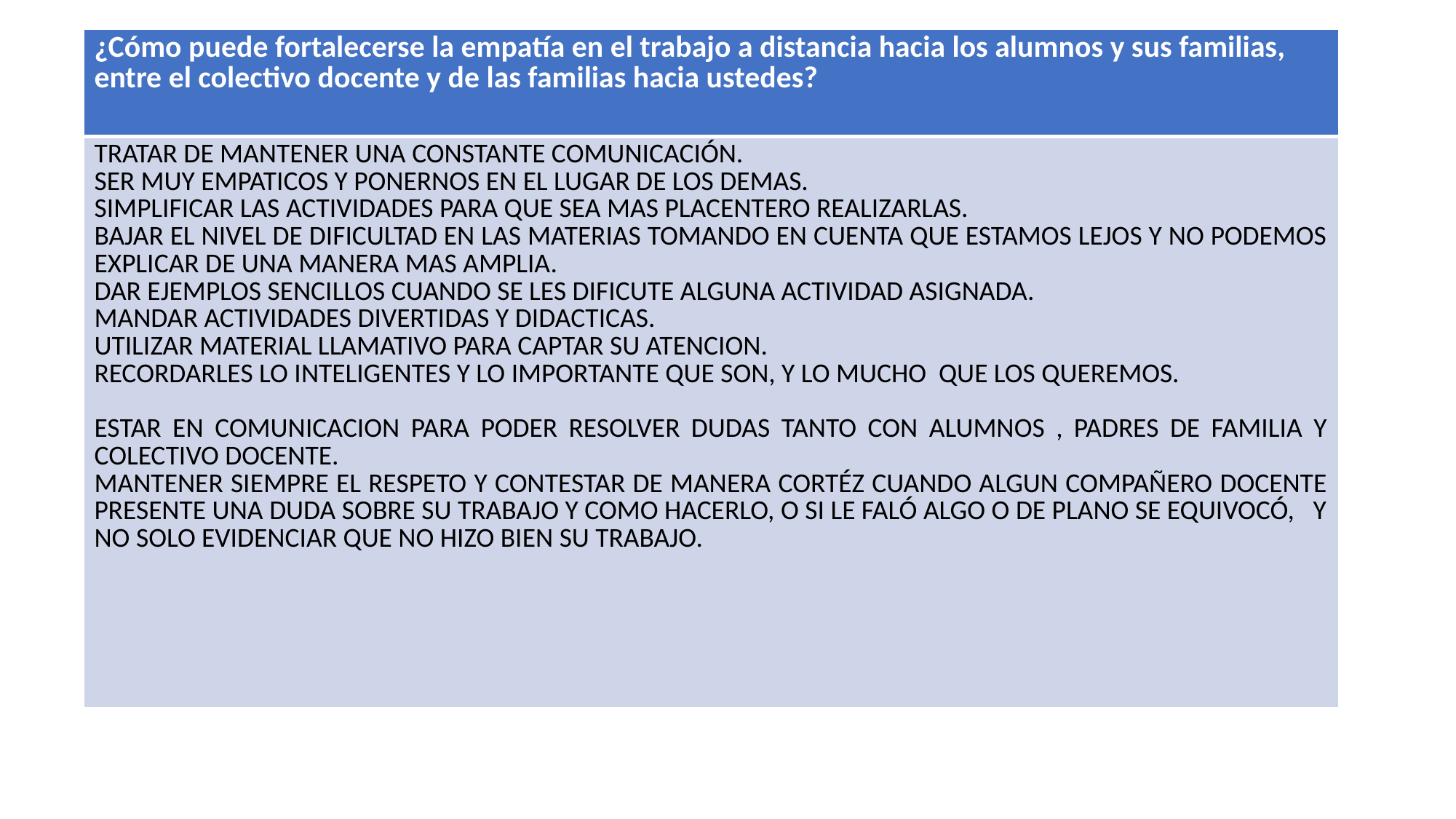

| ¿Cómo puede fortalecerse la empatía en el trabajo a distancia hacia los alumnos y sus familias, entre el colectivo docente y de las familias hacia ustedes? |
| --- |
| TRATAR DE MANTENER UNA CONSTANTE COMUNICACIÓN. SER MUY EMPATICOS Y PONERNOS EN EL LUGAR DE LOS DEMAS. SIMPLIFICAR LAS ACTIVIDADES PARA QUE SEA MAS PLACENTERO REALIZARLAS. BAJAR EL NIVEL DE DIFICULTAD EN LAS MATERIAS TOMANDO EN CUENTA QUE ESTAMOS LEJOS Y NO PODEMOS EXPLICAR DE UNA MANERA MAS AMPLIA. DAR EJEMPLOS SENCILLOS CUANDO SE LES DIFICUTE ALGUNA ACTIVIDAD ASIGNADA. MANDAR ACTIVIDADES DIVERTIDAS Y DIDACTICAS. UTILIZAR MATERIAL LLAMATIVO PARA CAPTAR SU ATENCION. RECORDARLES LO INTELIGENTES Y LO IMPORTANTE QUE SON, Y LO MUCHO QUE LOS QUEREMOS. ESTAR EN COMUNICACION PARA PODER RESOLVER DUDAS TANTO CON ALUMNOS , PADRES DE FAMILIA Y COLECTIVO DOCENTE. MANTENER SIEMPRE EL RESPETO Y CONTESTAR DE MANERA CORTÉZ CUANDO ALGUN COMPAÑERO DOCENTE PRESENTE UNA DUDA SOBRE SU TRABAJO Y COMO HACERLO, O SI LE FALÓ ALGO O DE PLANO SE EQUIVOCÓ, Y NO SOLO EVIDENCIAR QUE NO HIZO BIEN SU TRABAJO. |